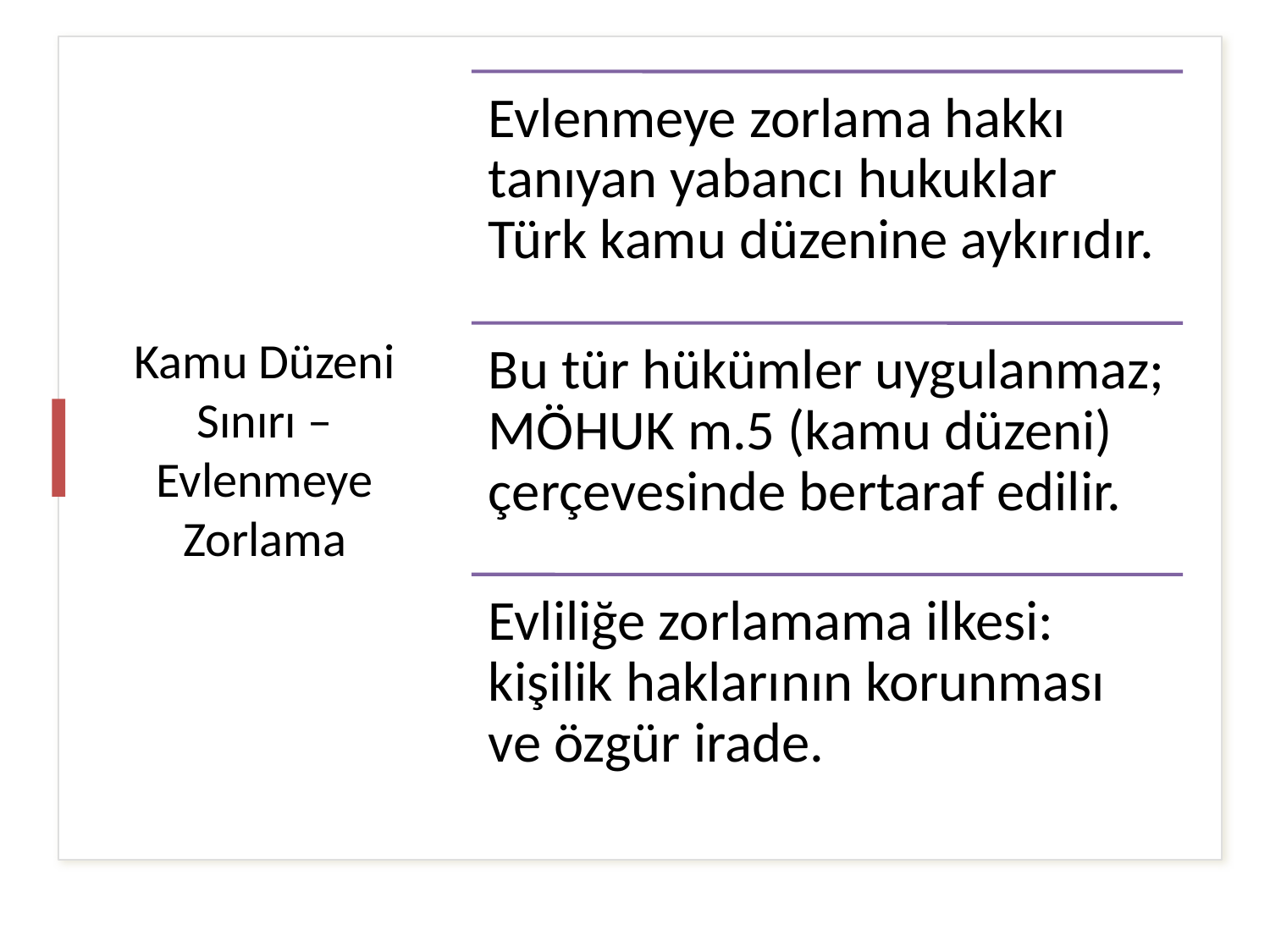

# Kamu Düzeni Sınırı – Evlenmeye Zorlama
Evlenmeye zorlama hakkı tanıyan yabancı hukuklar Türk kamu düzenine aykırıdır.
Bu tür hükümler uygulanmaz; MÖHUK m.5 (kamu düzeni) çerçevesinde bertaraf edilir.
Evliliğe zorlamama ilkesi: kişilik haklarının korunması ve özgür irade.